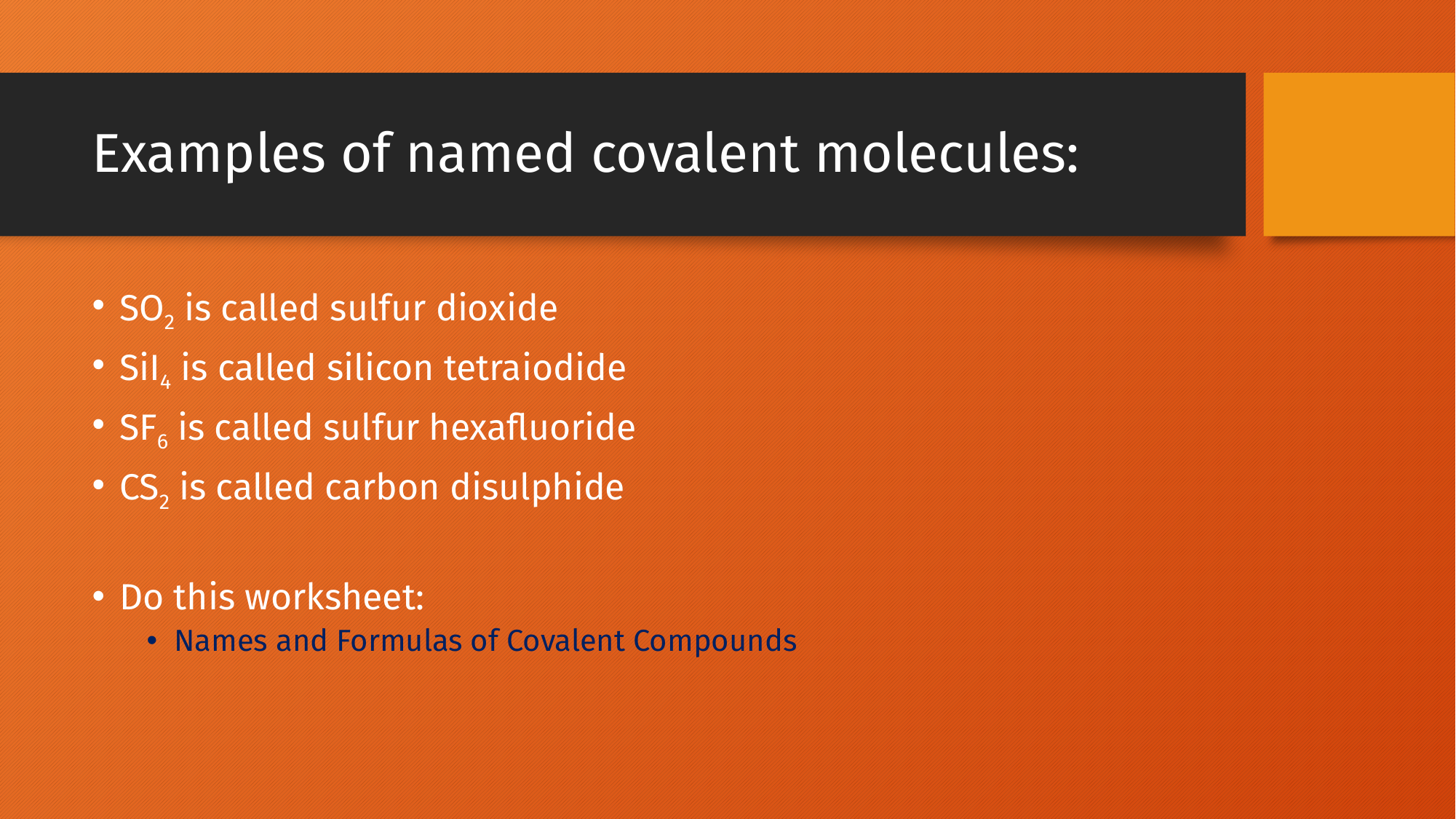

# Examples of named covalent molecules:
SO2 is called sulfur dioxide
SiI4 is called silicon tetraiodide
SF6 is called sulfur hexafluoride
CS2 is called carbon disulphide

Do this worksheet:
Names and Formulas of Covalent Compounds